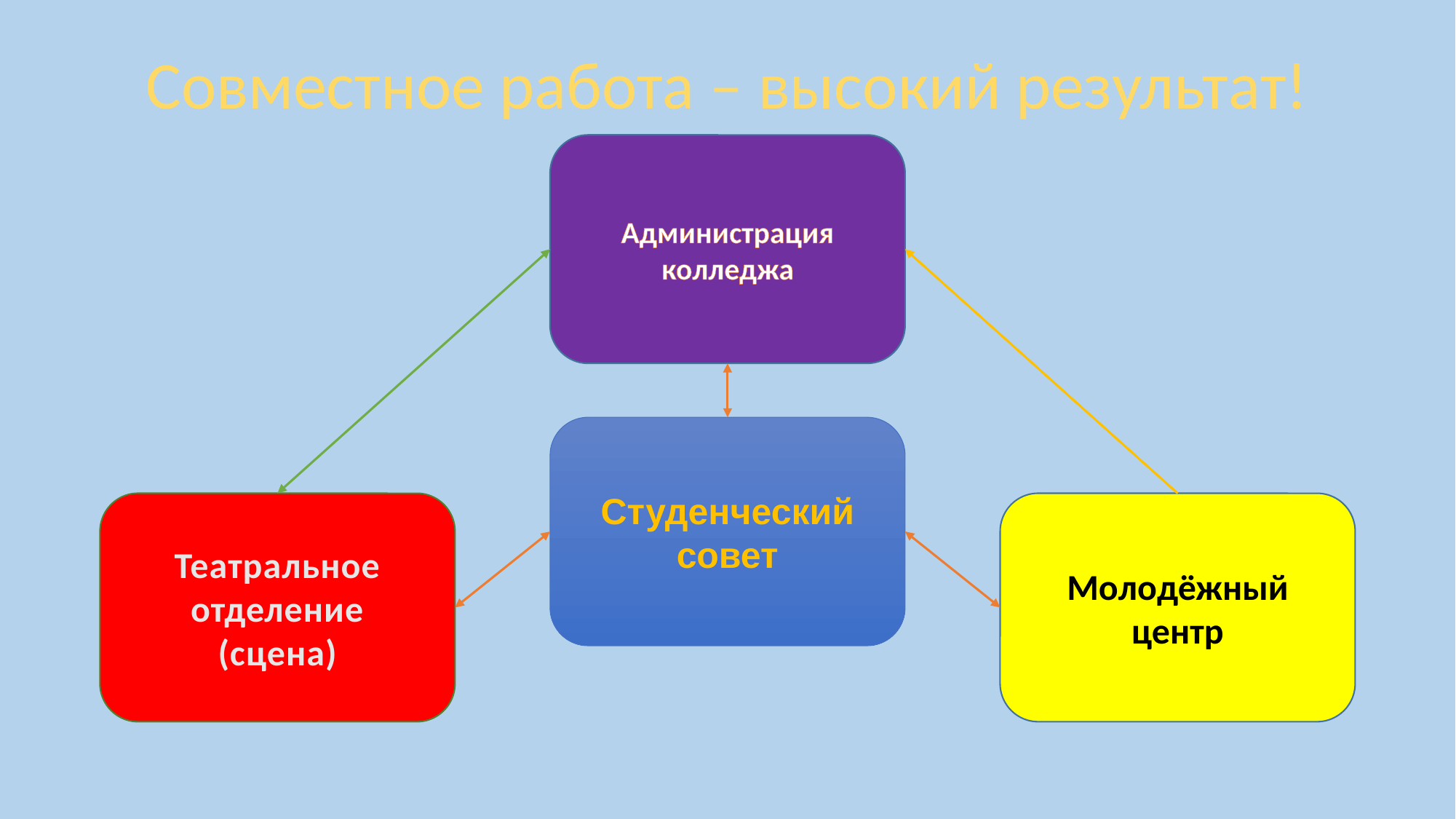

# Совместное работа – высокий результат!
Администрация колледжа
Студенческий совет
Молодёжный центр
Театральное отделение
(сцена)